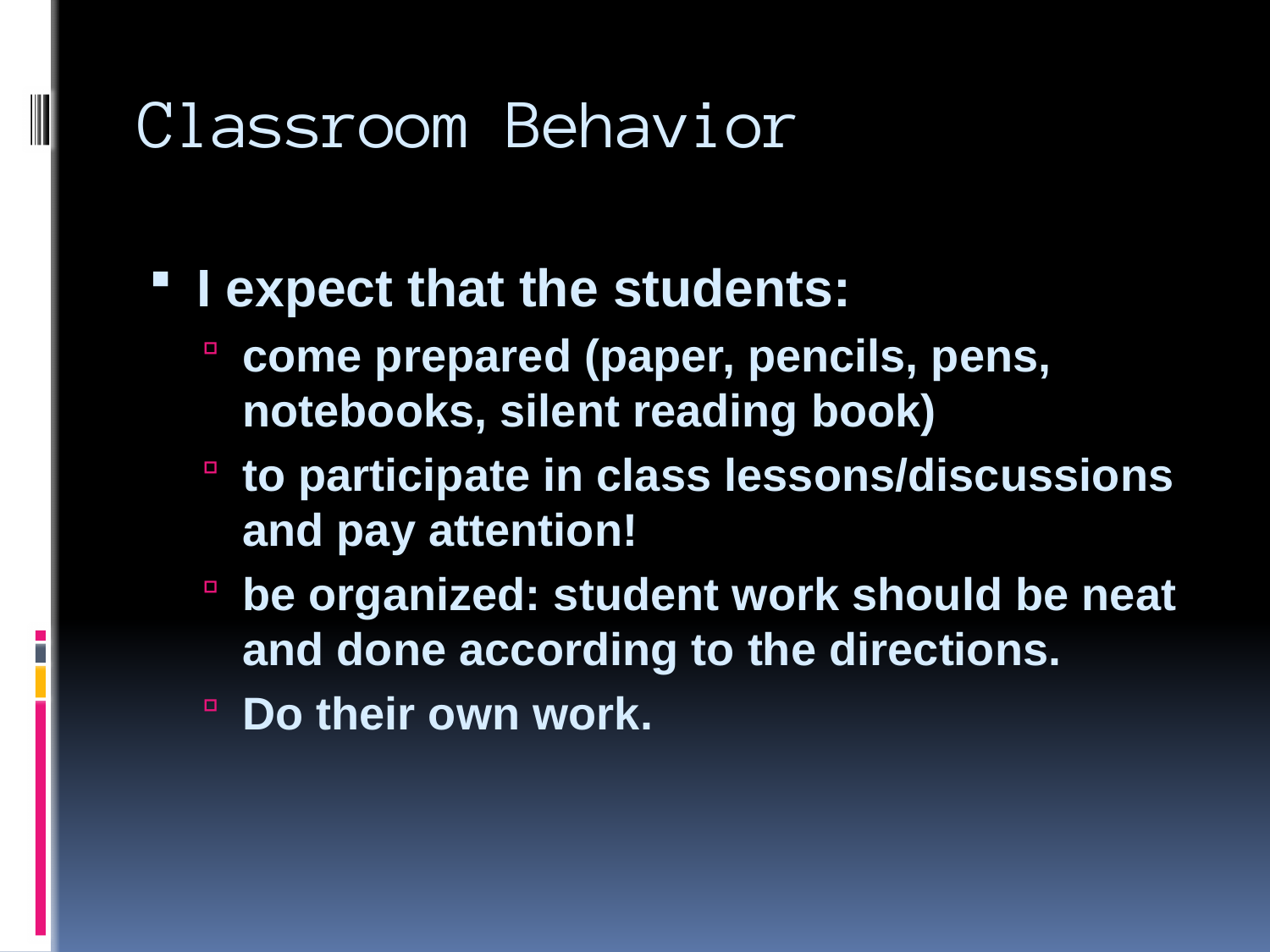

# Classroom Behavior
I expect that the students:
come prepared (paper, pencils, pens, notebooks, silent reading book)
to participate in class lessons/discussions and pay attention!
be organized: student work should be neat and done according to the directions.
Do their own work.